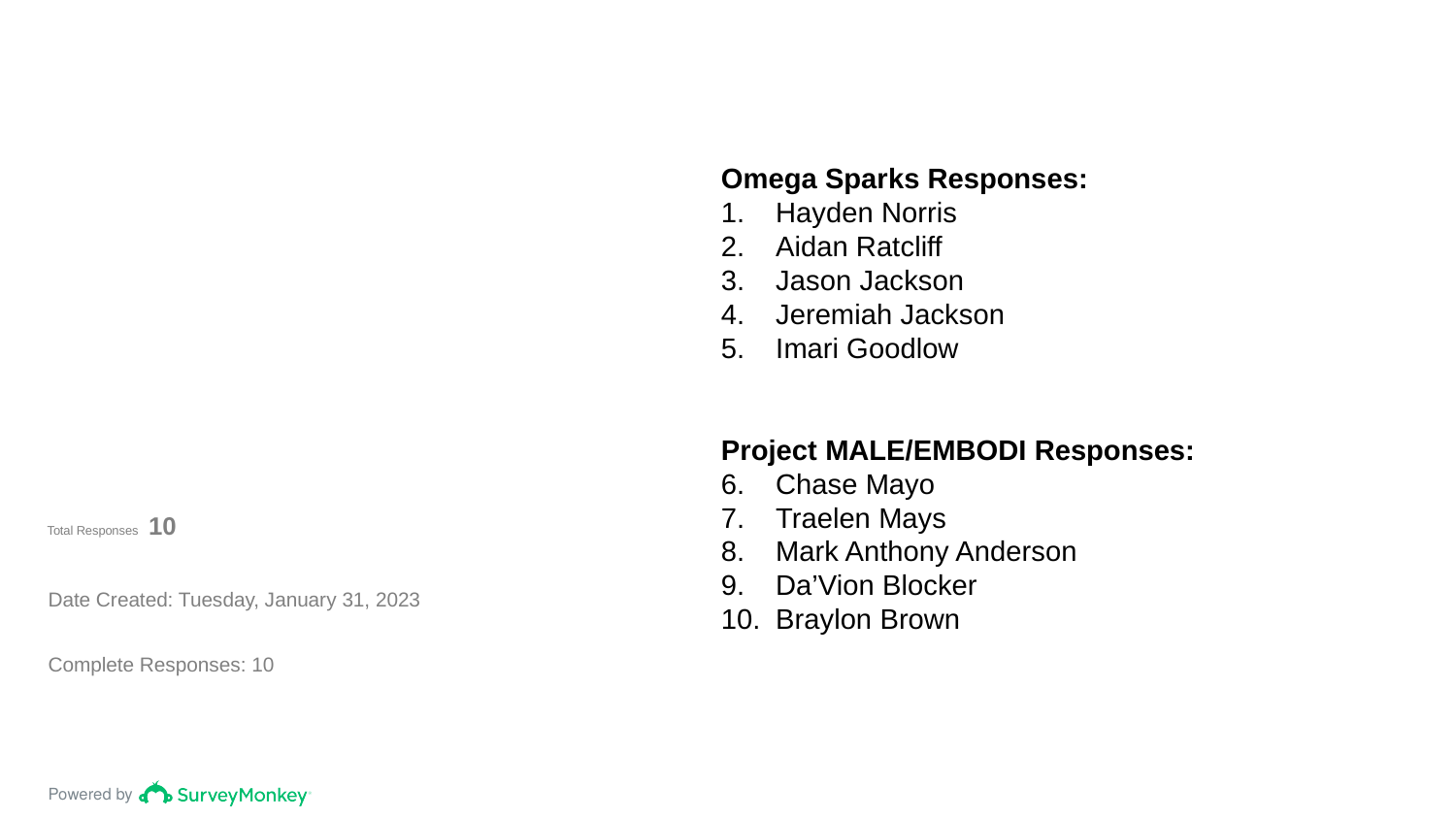

Omega Sparks Responses:
Hayden Norris
Aidan Ratcliff
Jason Jackson
Jeremiah Jackson
Imari Goodlow

Project MALE/EMBODI Responses:
Chase Mayo
Traelen Mays
Mark Anthony Anderson
Da’Vion Blocker
Braylon Brown
Total Responses   10
Date Created: Tuesday, January 31, 2023
Complete Responses: 10